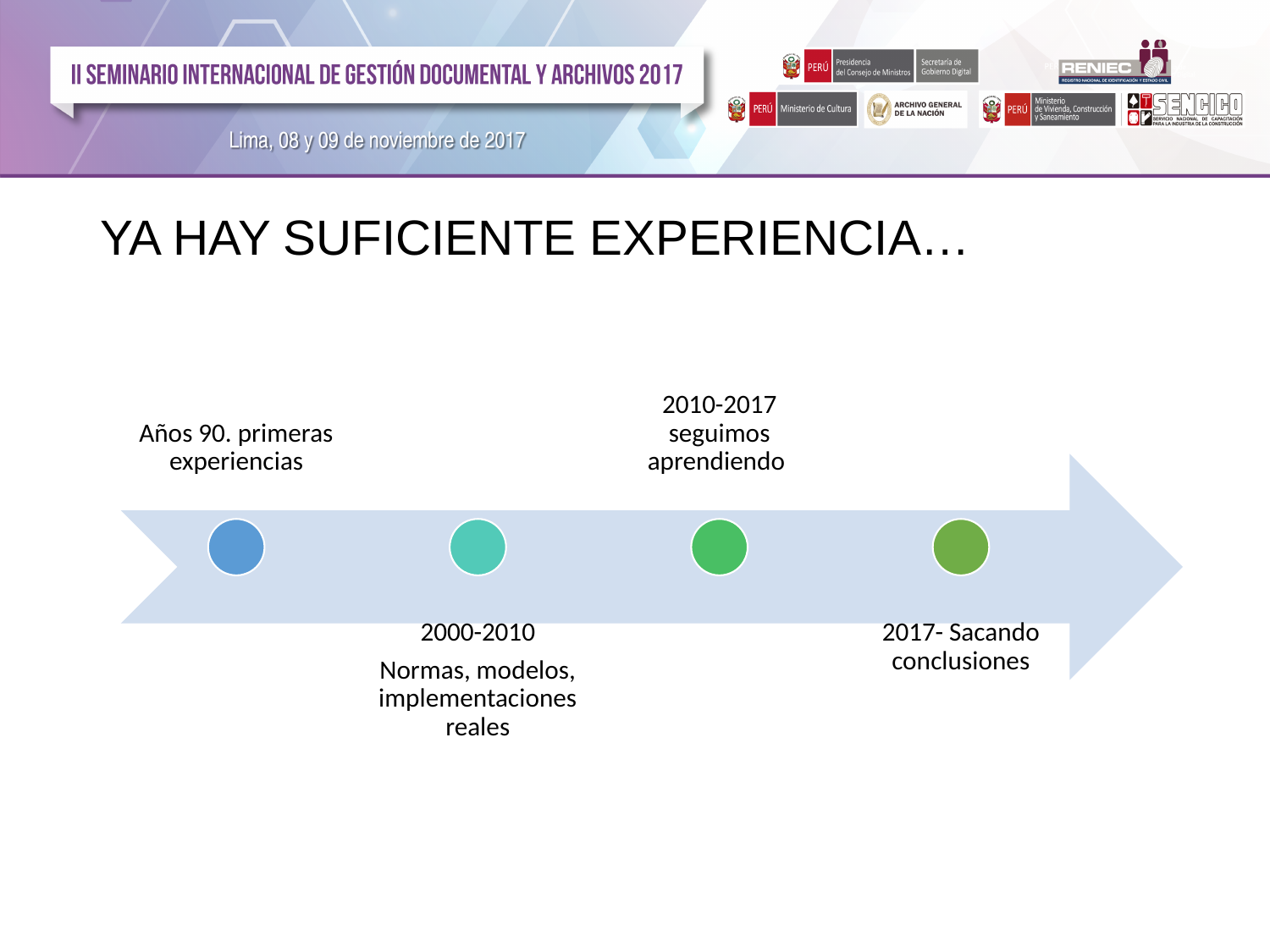

# YA HAY SUFICIENTE EXPERIENCIA…
Años 90. primeras experiencias
2000-2010
Normas, modelos, implementaciones reales
2010-2017 seguimos aprendiendo
2017- Sacando conclusiones